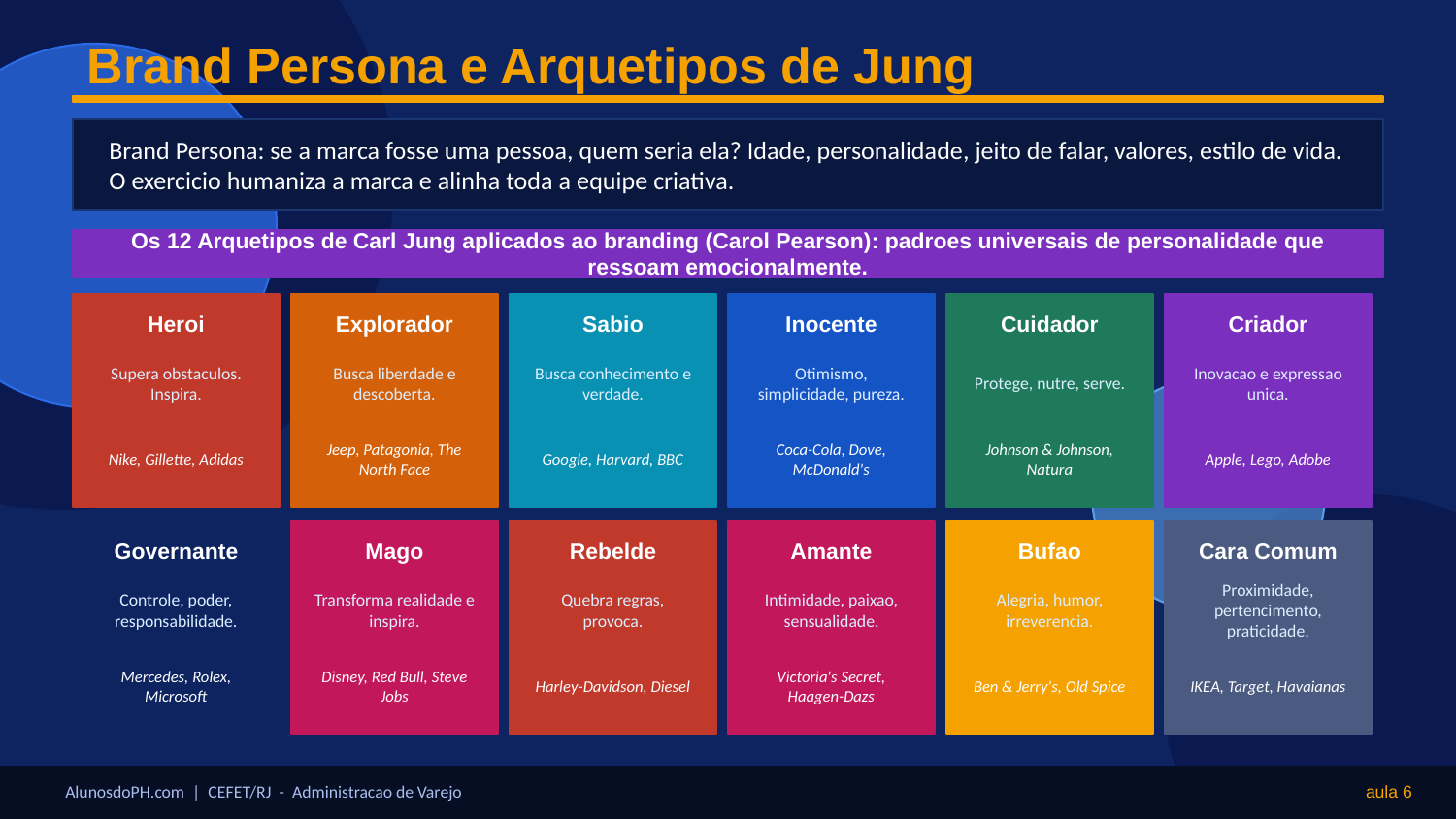

Brand Persona e Arquetipos de Jung

Brand Persona: se a marca fosse uma pessoa, quem seria ela? Idade, personalidade, jeito de falar, valores, estilo de vida. O exercicio humaniza a marca e alinha toda a equipe criativa.

Os 12 Arquetipos de Carl Jung aplicados ao branding (Carol Pearson): padroes universais de personalidade que ressoam emocionalmente.

Heroi
Explorador
Sabio
Inocente
Cuidador
Criador
Supera obstaculos. Inspira.
Busca liberdade e descoberta.
Busca conhecimento e verdade.
Otimismo, simplicidade, pureza.
Protege, nutre, serve.
Inovacao e expressao unica.

Nike, Gillette, Adidas
Jeep, Patagonia, The North Face
Google, Harvard, BBC
Coca-Cola, Dove, McDonald's
Johnson & Johnson, Natura
Apple, Lego, Adobe

Governante
Mago
Rebelde
Amante
Bufao
Cara Comum
Controle, poder, responsabilidade.
Transforma realidade e inspira.
Quebra regras, provoca.
Intimidade, paixao, sensualidade.
Alegria, humor, irreverencia.
Proximidade, pertencimento, praticidade.
Mercedes, Rolex, Microsoft
Disney, Red Bull, Steve Jobs
Harley-Davidson, Diesel
Victoria's Secret, Haagen-Dazs
Ben & Jerry's, Old Spice
IKEA, Target, Havaianas

AlunosdoPH.com  |  CEFET/RJ  -  Administracao de Varejo
aula 6